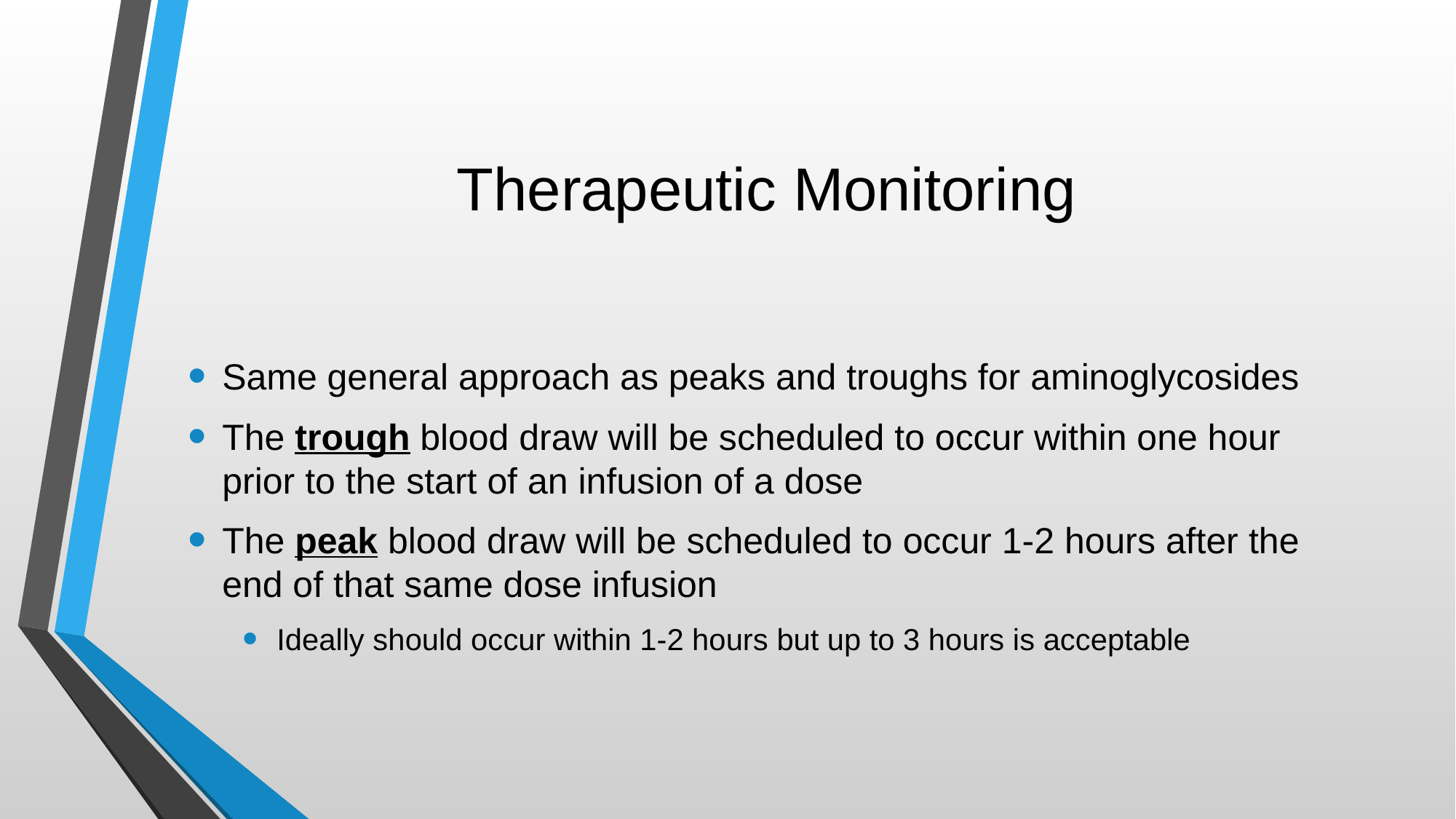

# Therapeutic Monitoring
Same general approach as peaks and troughs for aminoglycosides
The trough blood draw will be scheduled to occur within one hour prior to the start of an infusion of a dose
The peak blood draw will be scheduled to occur 1-2 hours after the end of that same dose infusion
Ideally should occur within 1-2 hours but up to 3 hours is acceptable